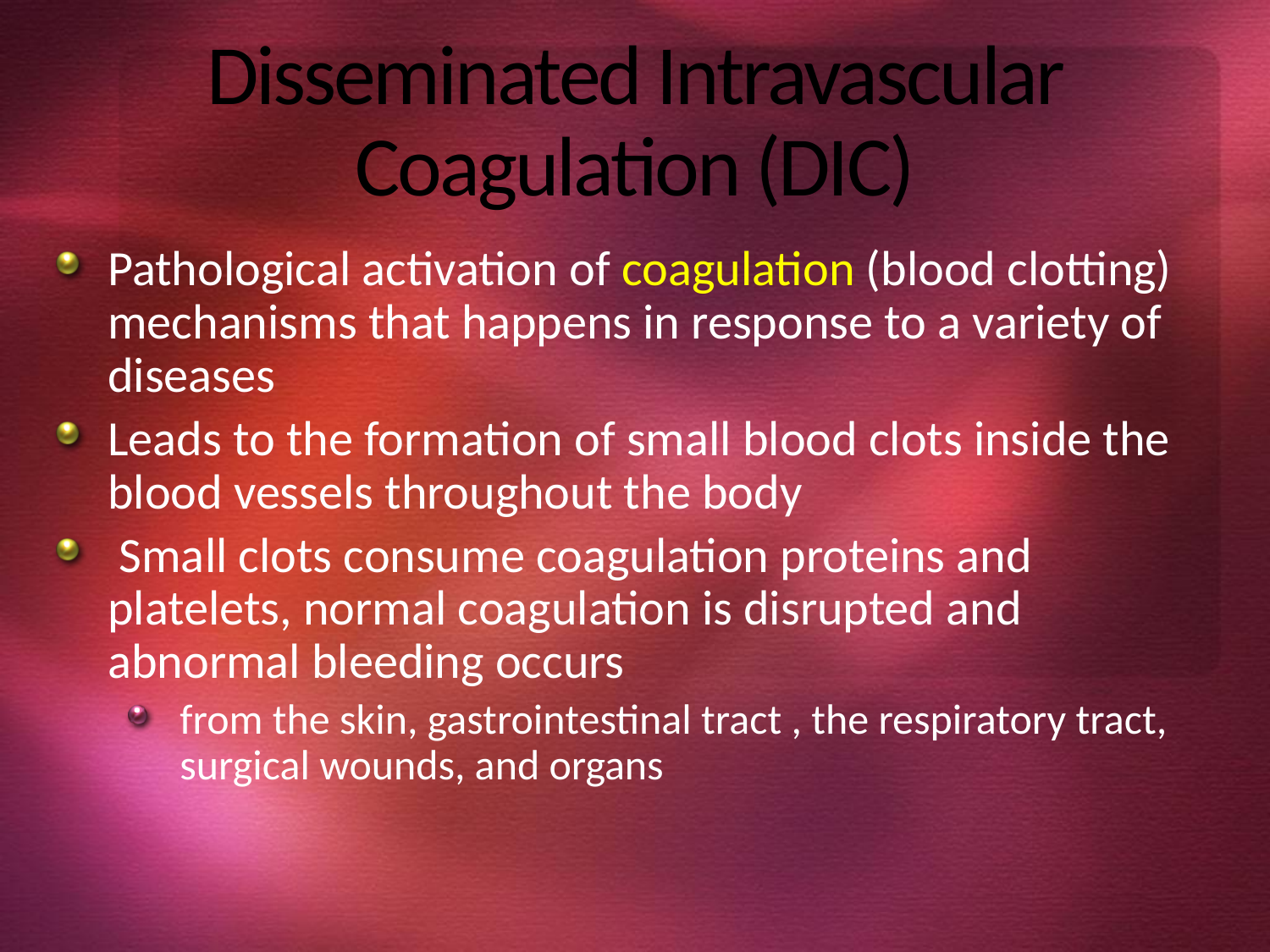

# Disseminated Intravascular Coagulation (DIC)
Pathological activation of coagulation (blood clotting) mechanisms that happens in response to a variety of diseases
Leads to the formation of small blood clots inside the blood vessels throughout the body
 Small clots consume coagulation proteins and platelets, normal coagulation is disrupted and abnormal bleeding occurs
from the skin, gastrointestinal tract , the respiratory tract, surgical wounds, and organs